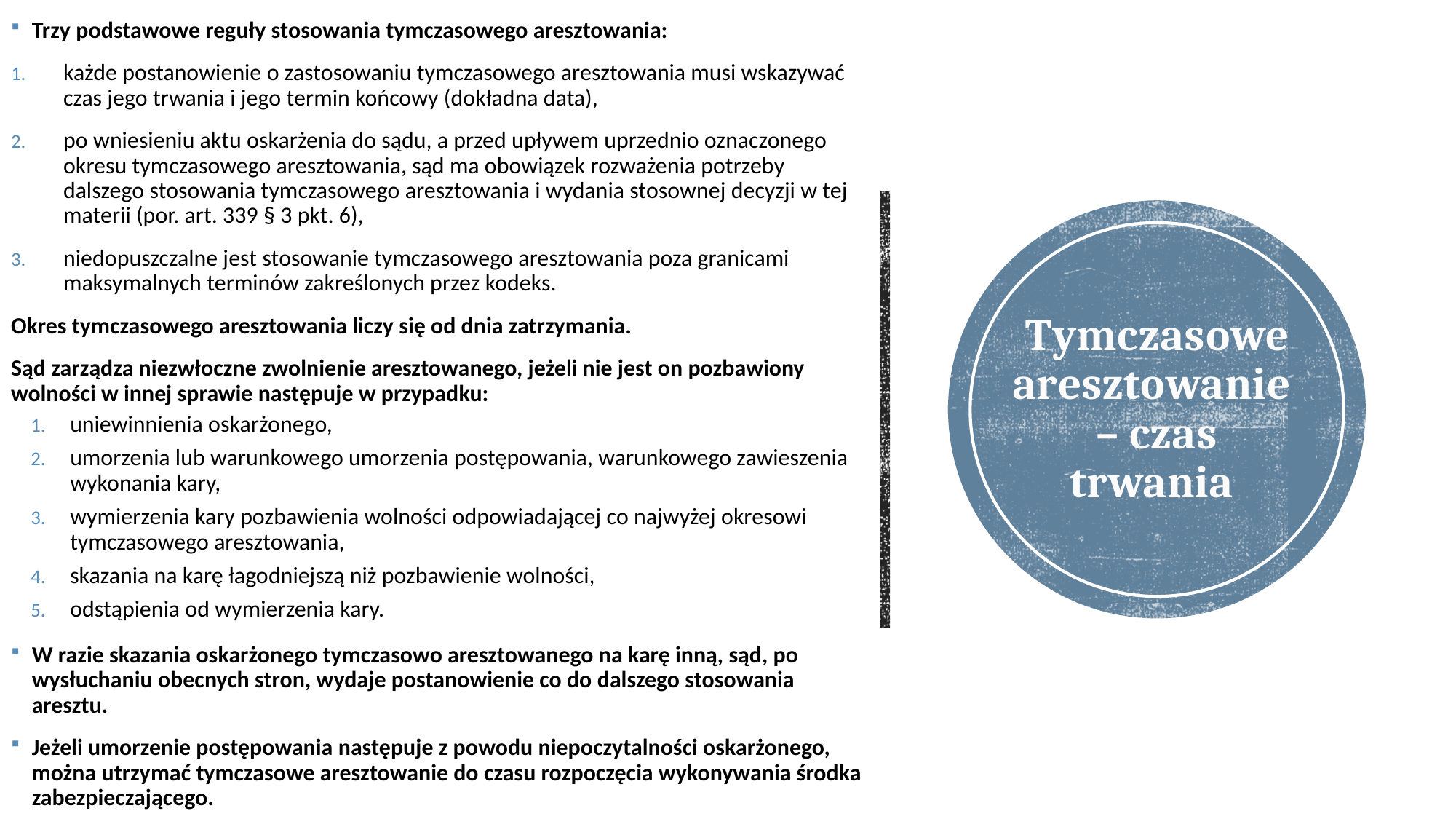

Trzy podstawowe reguły stosowania tymczasowego aresztowania:
każde postanowienie o zastosowaniu tymczasowego aresztowania musi wskazywać czas jego trwania i jego termin końcowy (dokładna data),
po wniesieniu aktu oskarżenia do sądu, a przed upływem uprzednio oznaczonego okresu tymczasowego aresztowania, sąd ma obowiązek rozważenia potrzeby dalszego stosowania tymczasowego aresztowania i wydania stosownej decyzji w tej materii (por. art. 339 § 3 pkt. 6),
niedopuszczalne jest stosowanie tymczasowego aresztowania poza granicami maksymalnych terminów zakreślonych przez kodeks.
Okres tymczasowego aresztowania liczy się od dnia zatrzymania.
Sąd zarządza niezwłoczne zwolnienie aresztowanego, jeżeli nie jest on pozbawiony wolności w innej sprawie następuje w przypadku:
uniewinnienia oskarżonego,
umorzenia lub warunkowego umorzenia postępowania, warunkowego zawieszenia wykonania kary,
wymierzenia kary pozbawienia wolności odpowiadającej co najwyżej okresowi tymczasowego aresztowania,
skazania na karę łagodniejszą niż pozbawienie wolności,
odstąpienia od wymierzenia kary.
W razie skazania oskarżonego tymczasowo aresztowanego na karę inną, sąd, po wysłuchaniu obecnych stron, wydaje postanowienie co do dalszego stosowania aresztu.
Jeżeli umorzenie postępowania następuje z powodu niepoczytalności oskarżonego, można utrzymać tymczasowe aresztowanie do czasu rozpoczęcia wykonywania środka zabezpieczającego.

# Tymczasowe aresztowanie – czas trwania